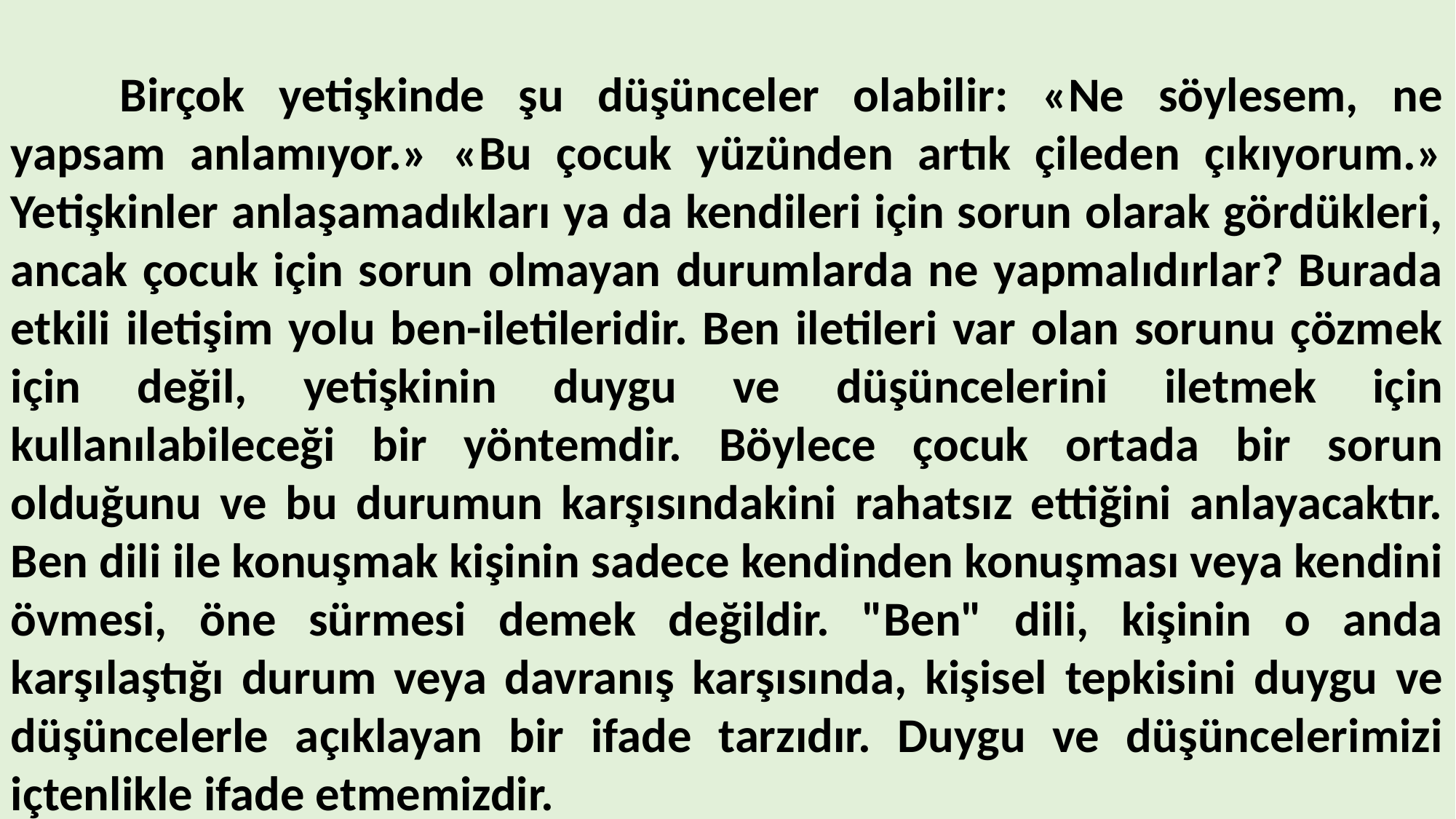

Birçok yetişkinde şu düşünceler olabilir: «Ne söylesem, ne yapsam anlamıyor.» «Bu çocuk yüzünden artık çileden çıkıyorum.» Yetişkinler anlaşamadıkları ya da kendileri için sorun olarak gördükleri, ancak çocuk için sorun olmayan durumlarda ne yapmalıdırlar? Burada etkili iletişim yolu ben-iletileridir. Ben iletileri var olan sorunu çözmek için değil, yetişkinin duygu ve düşüncelerini iletmek için kullanılabileceği bir yöntemdir. Böylece çocuk ortada bir sorun olduğunu ve bu durumun karşısındakini rahatsız ettiğini anlayacaktır. Ben dili ile konuşmak kişinin sadece kendinden konuşması veya kendini övmesi, öne sürmesi demek değildir. "Ben" dili, kişinin o anda karşılaştığı durum veya davranış karşısında, kişisel tepkisini duygu ve düşüncelerle açıklayan bir ifade tarzıdır. Duygu ve düşüncelerimizi içtenlikle ifade etmemizdir.